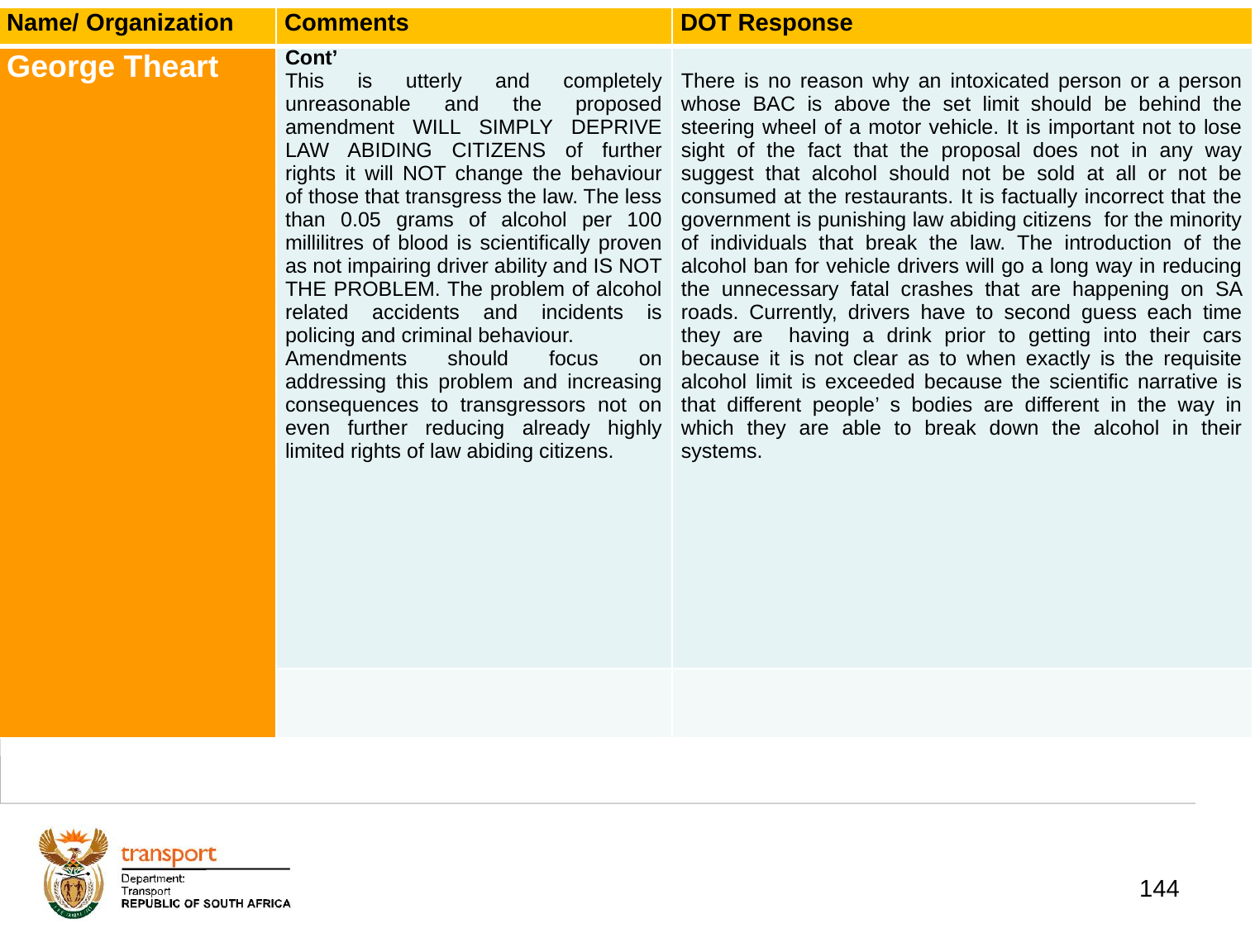

| Name/ Organization | Comments | DOT Response |
| --- | --- | --- |
| George Theart | Cont’ This is utterly and completely unreasonable and the proposed amendment WILL SIMPLY DEPRIVE LAW ABIDING CITIZENS of further rights it will NOT change the behaviour of those that transgress the law. The less than 0.05 grams of alcohol per 100 millilitres of blood is scientifically proven as not impairing driver ability and IS NOT THE PROBLEM. The problem of alcohol related accidents and incidents is policing and criminal behaviour. Amendments should focus on addressing this problem and increasing consequences to transgressors not on even further reducing already highly limited rights of law abiding citizens. | There is no reason why an intoxicated person or a person whose BAC is above the set limit should be behind the steering wheel of a motor vehicle. It is important not to lose sight of the fact that the proposal does not in any way suggest that alcohol should not be sold at all or not be consumed at the restaurants. It is factually incorrect that the government is punishing law abiding citizens for the minority of individuals that break the law. The introduction of the alcohol ban for vehicle drivers will go a long way in reducing the unnecessary fatal crashes that are happening on SA roads. Currently, drivers have to second guess each time they are having a drink prior to getting into their cars because it is not clear as to when exactly is the requisite alcohol limit is exceeded because the scientific narrative is that different people’ s bodies are different in the way in which they are able to break down the alcohol in their systems. |
|  |  |  |
# 1. Background
144